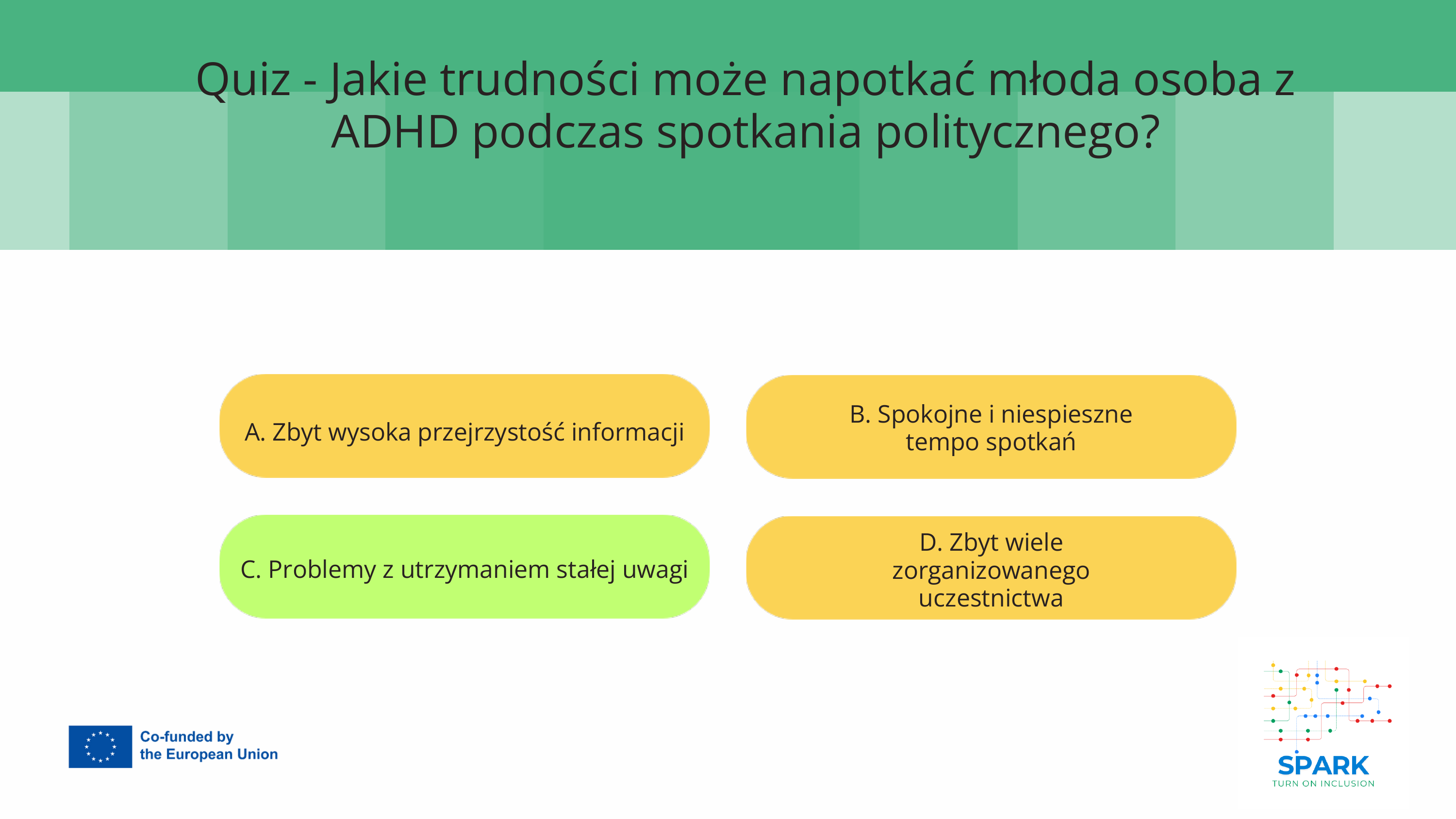

7
Quiz - Jakie trudności może napotkać młoda osoba z ADHD podczas spotkania politycznego?

B. Spokojne i niespieszne tempo spotkań
A. Zbyt wysoka przejrzystość informacji

D. Zbyt wiele zorganizowanego uczestnictwa
C. Problemy z utrzymaniem stałej uwagi